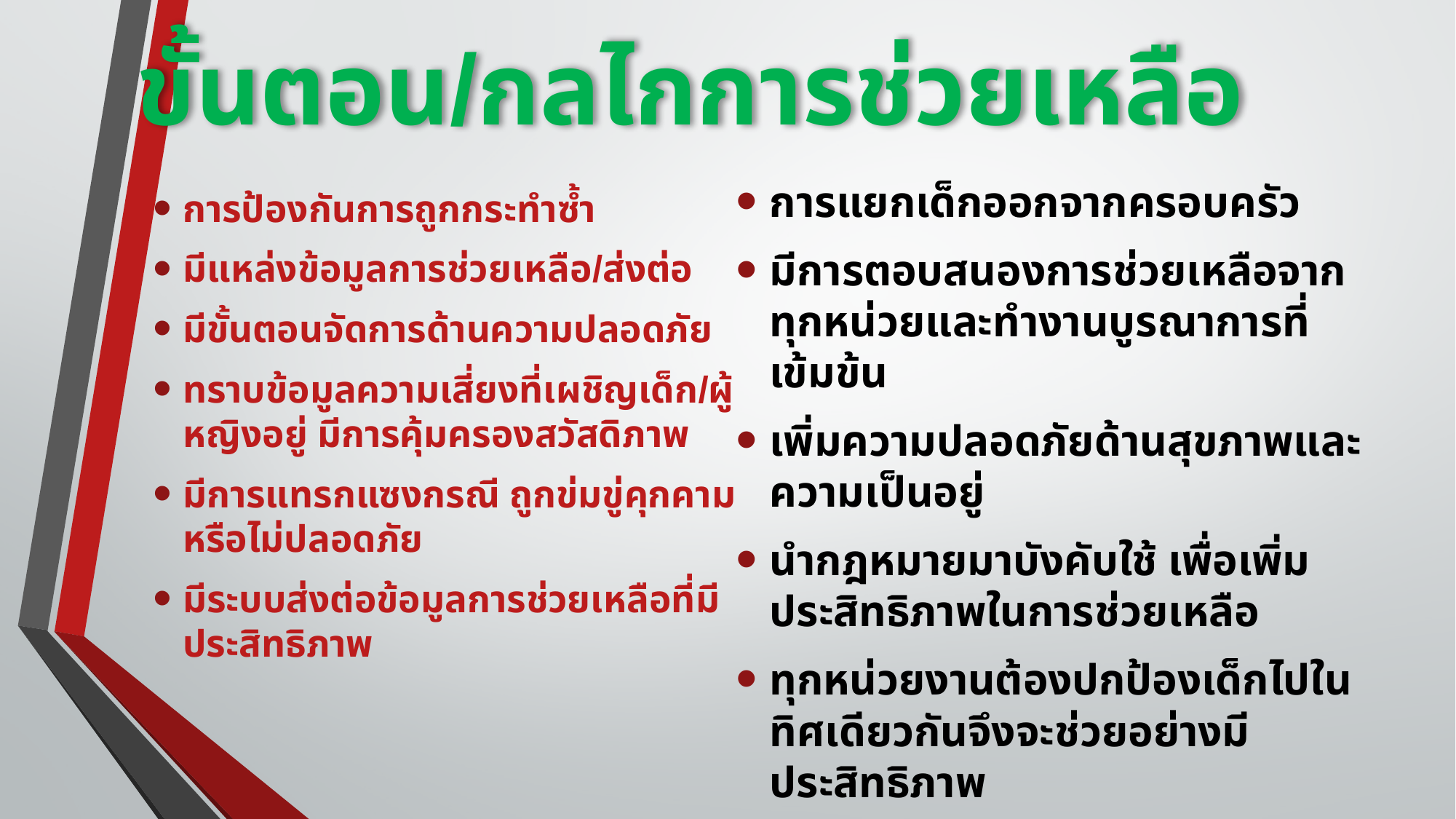

# ขั้นตอน/กลไกการช่วยเหลือ
การแยกเด็กออกจากครอบครัว
มีการตอบสนองการช่วยเหลือจากทุกหน่วยและทำงานบูรณาการที่เข้มข้น
เพิ่มความปลอดภัยด้านสุขภาพและความเป็นอยู่
นำกฎหมายมาบังคับใช้ เพื่อเพิ่มประสิทธิภาพในการช่วยเหลือ
ทุกหน่วยงานต้องปกป้องเด็กไปในทิศเดียวกันจึงจะช่วยอย่างมีประสิทธิภาพ

การป้องกันการถูกกระทำซ้ำ
มีแหล่งข้อมูลการช่วยเหลือ/ส่งต่อ
มีขั้นตอนจัดการด้านความปลอดภัย
ทราบข้อมูลความเสี่ยงที่เผชิญเด็ก/ผู้หญิงอยู่ มีการคุ้มครองสวัสดิภาพ
มีการแทรกแซงกรณี ถูกข่มขู่คุกคามหรือไม่ปลอดภัย
มีระบบส่งต่อข้อมูลการช่วยเหลือที่มีประสิทธิภาพ